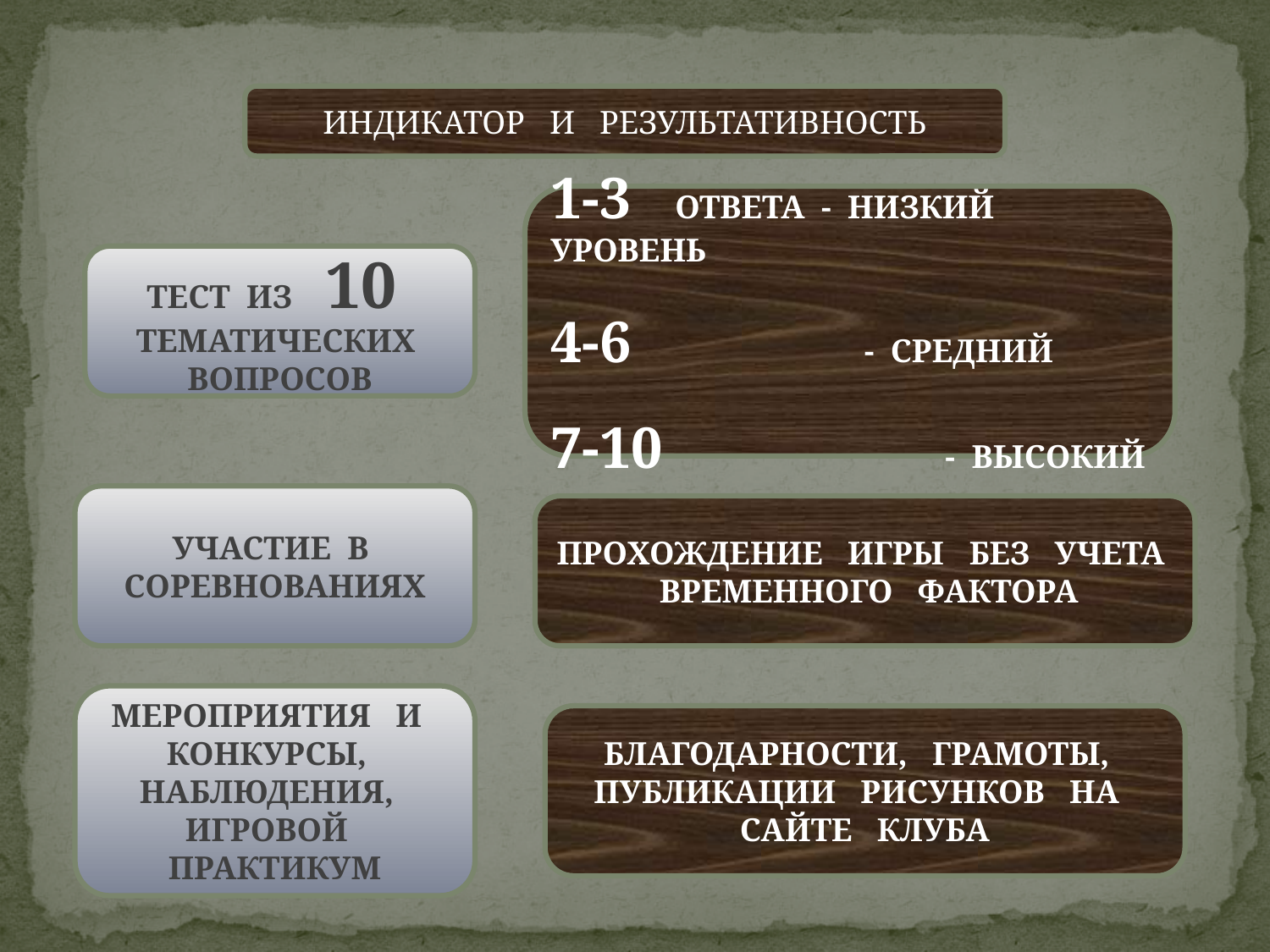

ИНДИКАТОР   И   РЕЗУЛЬТАТИВНОСТЬ
1-3   ОТВЕТА  -  НИЗКИЙ  УРОВЕНЬ

4-6                          -  СРЕДНИЙ

7-10                                -  ВЫСОКИЙ
ТЕСТ  ИЗ   10  ТЕМАТИЧЕСКИХ  ВОПРОСОВ
УЧАСТИЕ  В  СОРЕВНОВАНИЯХ
ПРОХОЖДЕНИЕ   ИГРЫ   БЕЗ   УЧЕТА   ВРЕМЕННОГО   ФАКТОРА
МЕРОПРИЯТИЯ   И   КОНКУРСЫ,   НАБЛЮДЕНИЯ,   ИГРОВОЙ   ПРАКТИКУМ
БЛАГОДАРНОСТИ,   ГРАМОТЫ,   ПУБЛИКАЦИИ   РИСУНКОВ   НА   САЙТЕ   КЛУБА